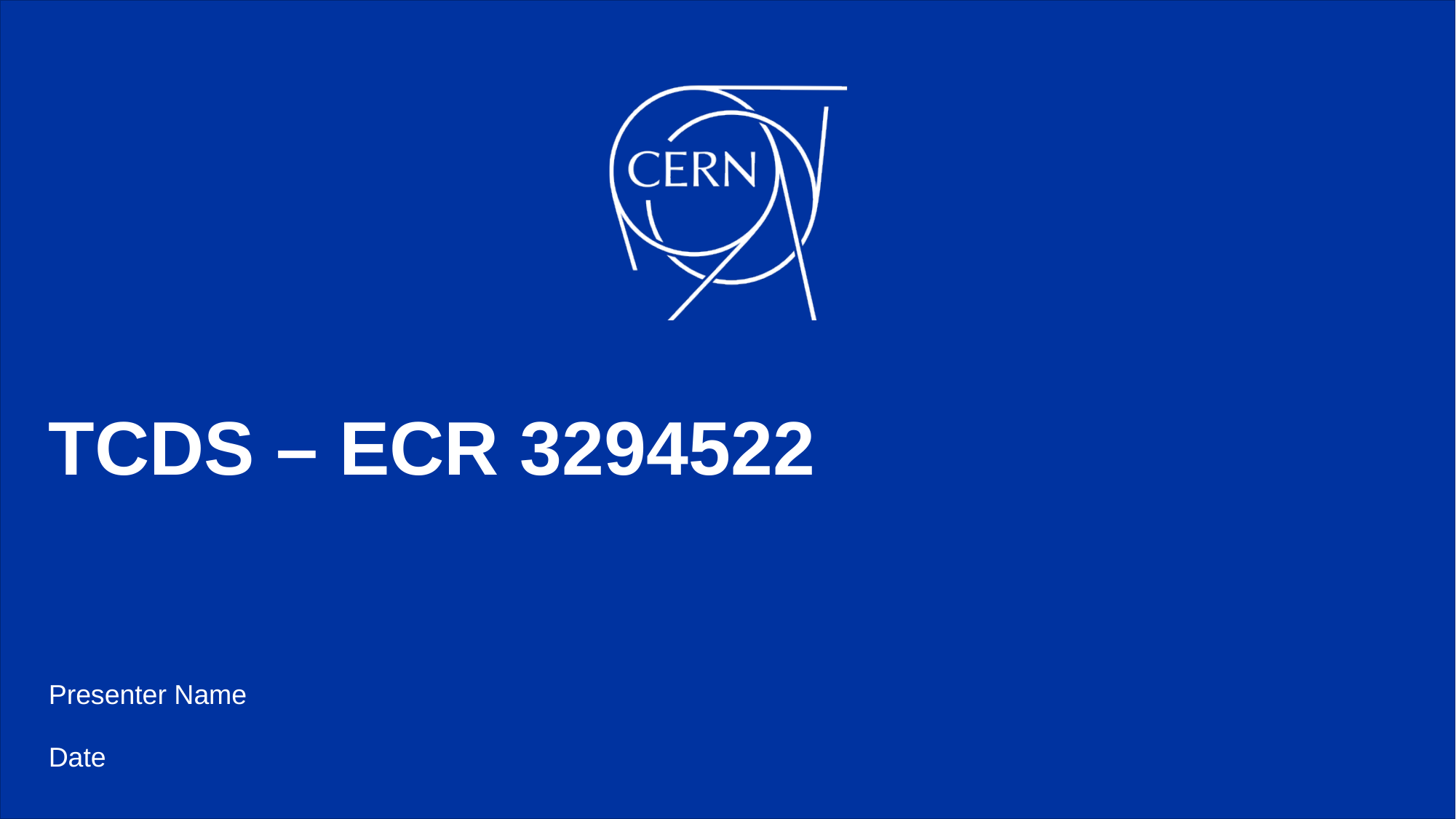

# TCDS – ECR 3294522
Presenter Name
Date